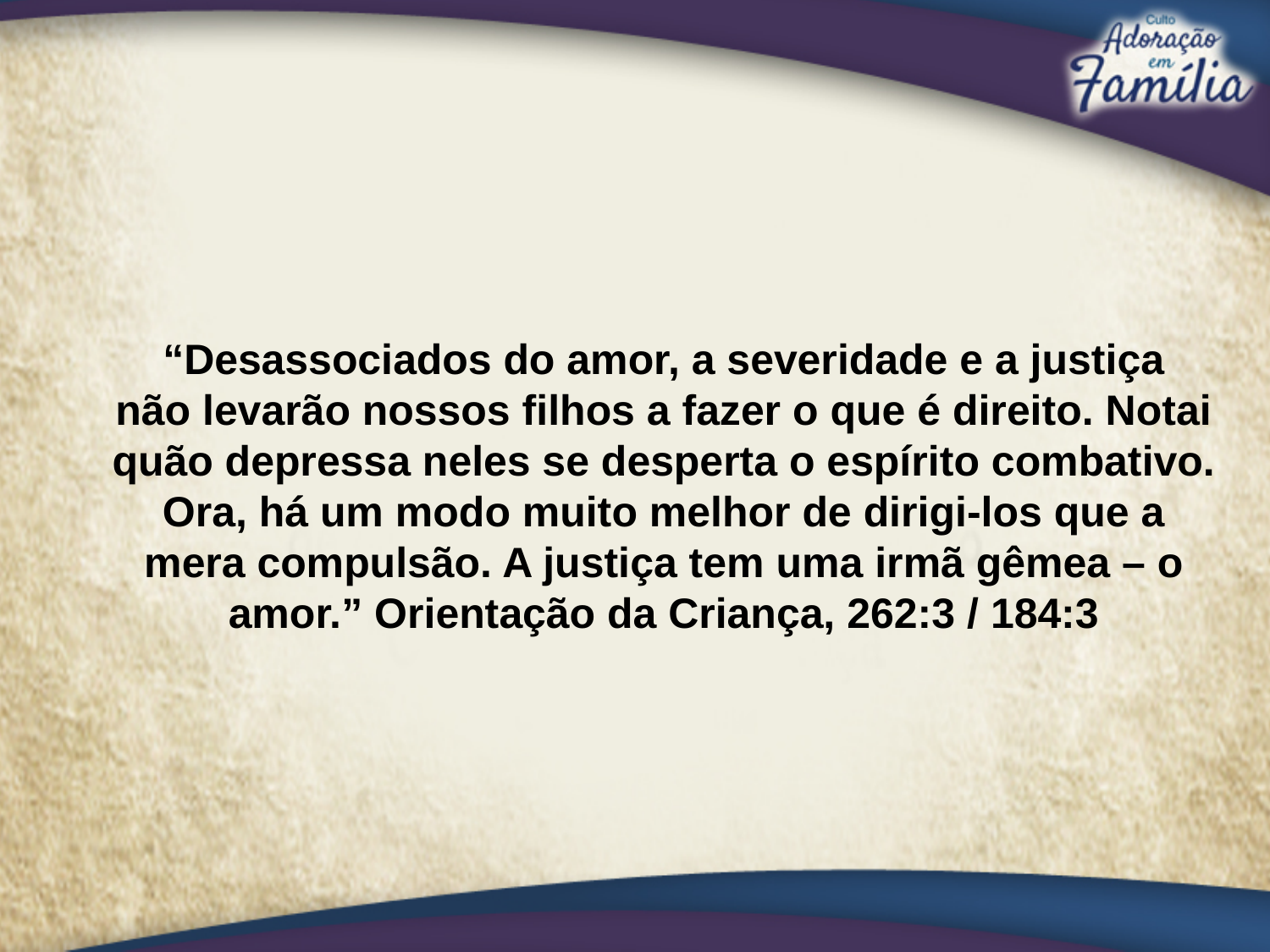

“Desassociados do amor, a severidade e a justiça
não levarão nossos filhos a fazer o que é direito. Notai quão depressa neles se desperta o espírito combativo. Ora, há um modo muito melhor de dirigi-los que a mera compulsão. A justiça tem uma irmã gêmea – o amor.” Orientação da Criança, 262:3 / 184:3